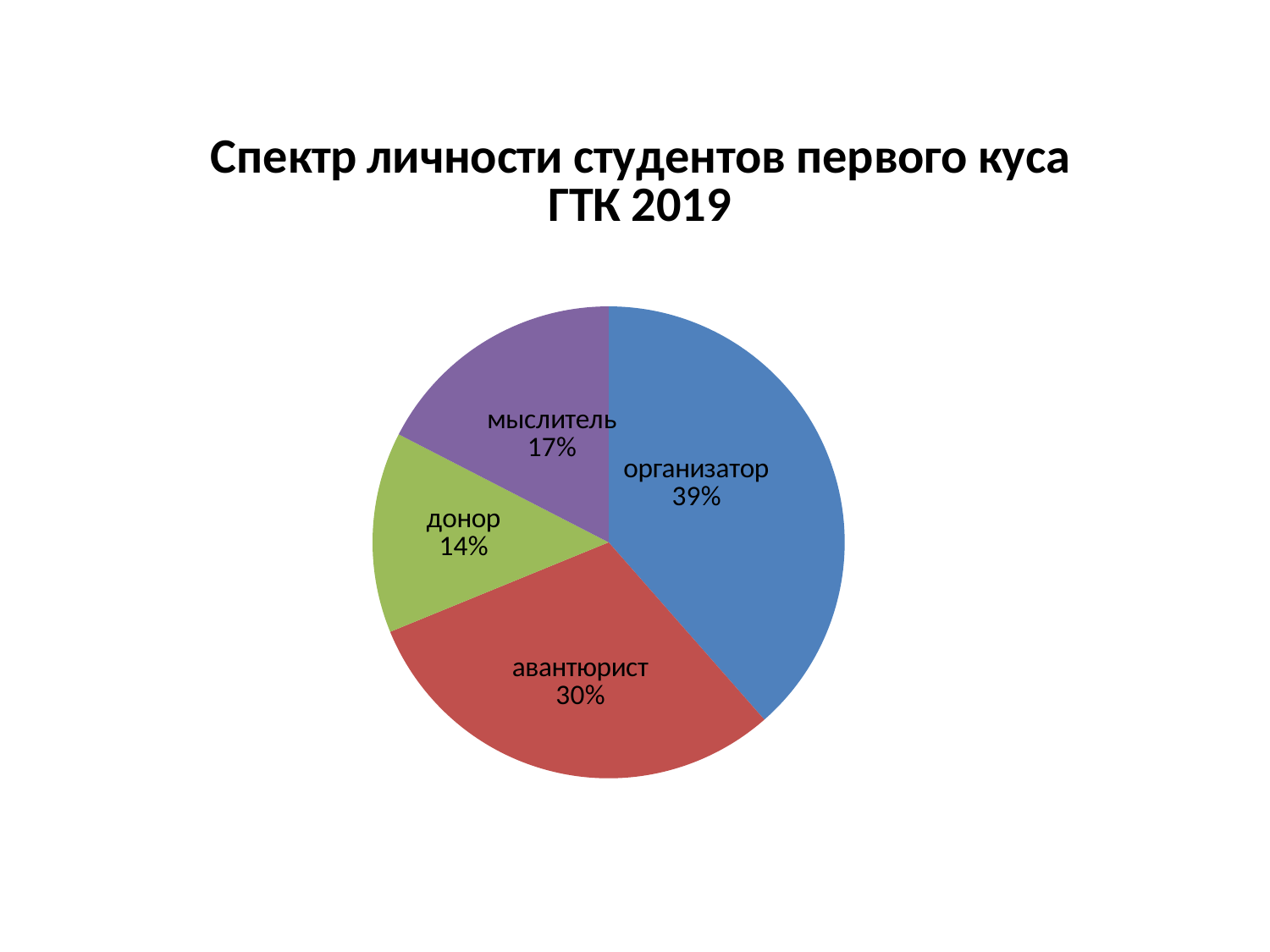

### Chart: Спектр личности студентов первого куса ГТК 2019

| Category |  |
|---|---|
| организатор | 42.0 |
| авантюрист | 33.0 |
| донор | 15.0 |
| мыслитель | 19.0 |